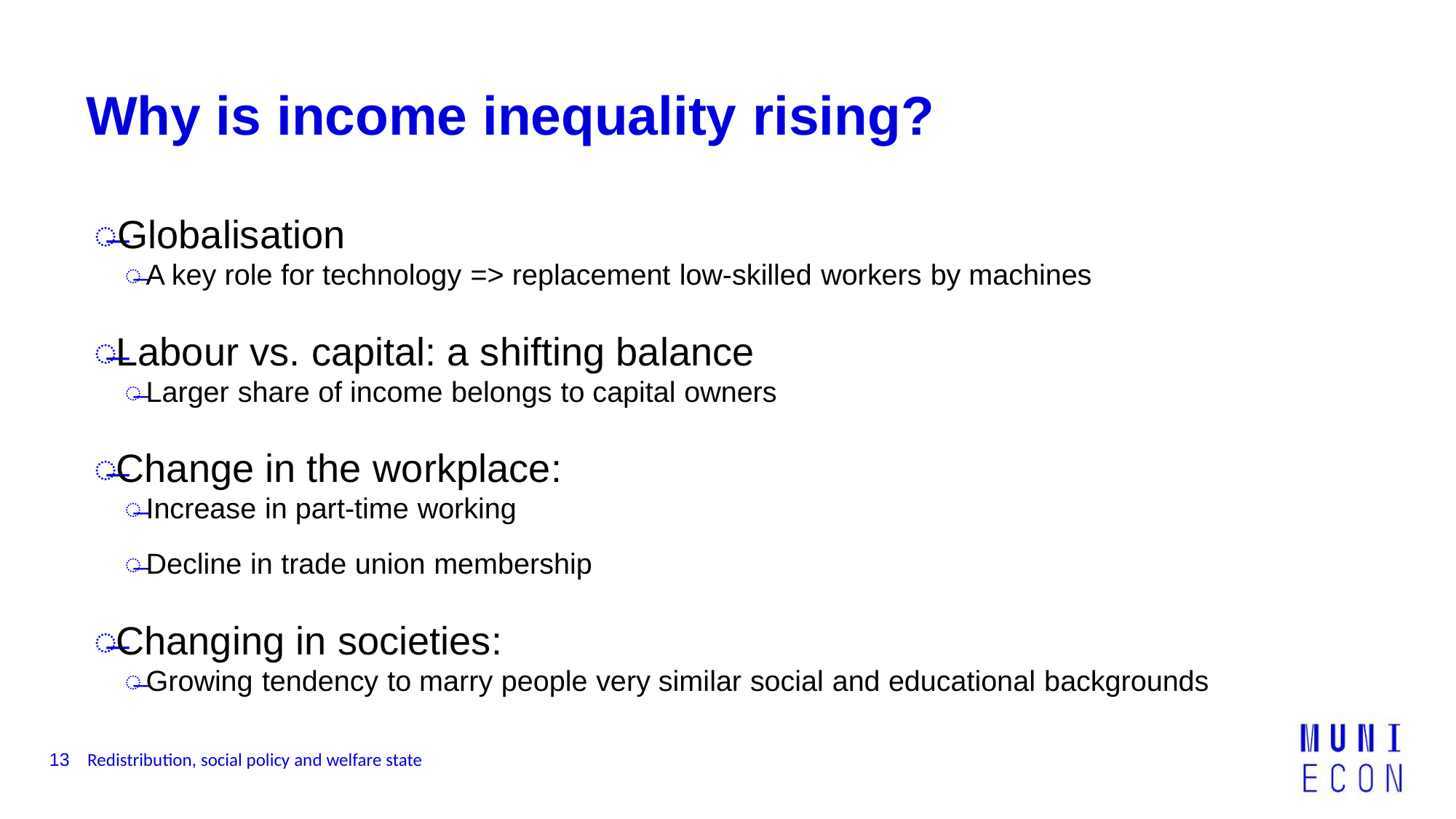

Why is income inequality rising?
̶
̶
̶
Globalisation
̶
A key role for technology => replacement low-skilled workers by machines
Labour vs. capital: a shifting balance
̶
Larger share of income belongs to capital owners
Change in the workplace:
̶
Increase in part-time working
̶
Decline in trade union membership
̶
Changing in societies:
̶
Growing tendency to marry people very similar social and educational backgrounds
13 Redistribution, social policy and welfare state